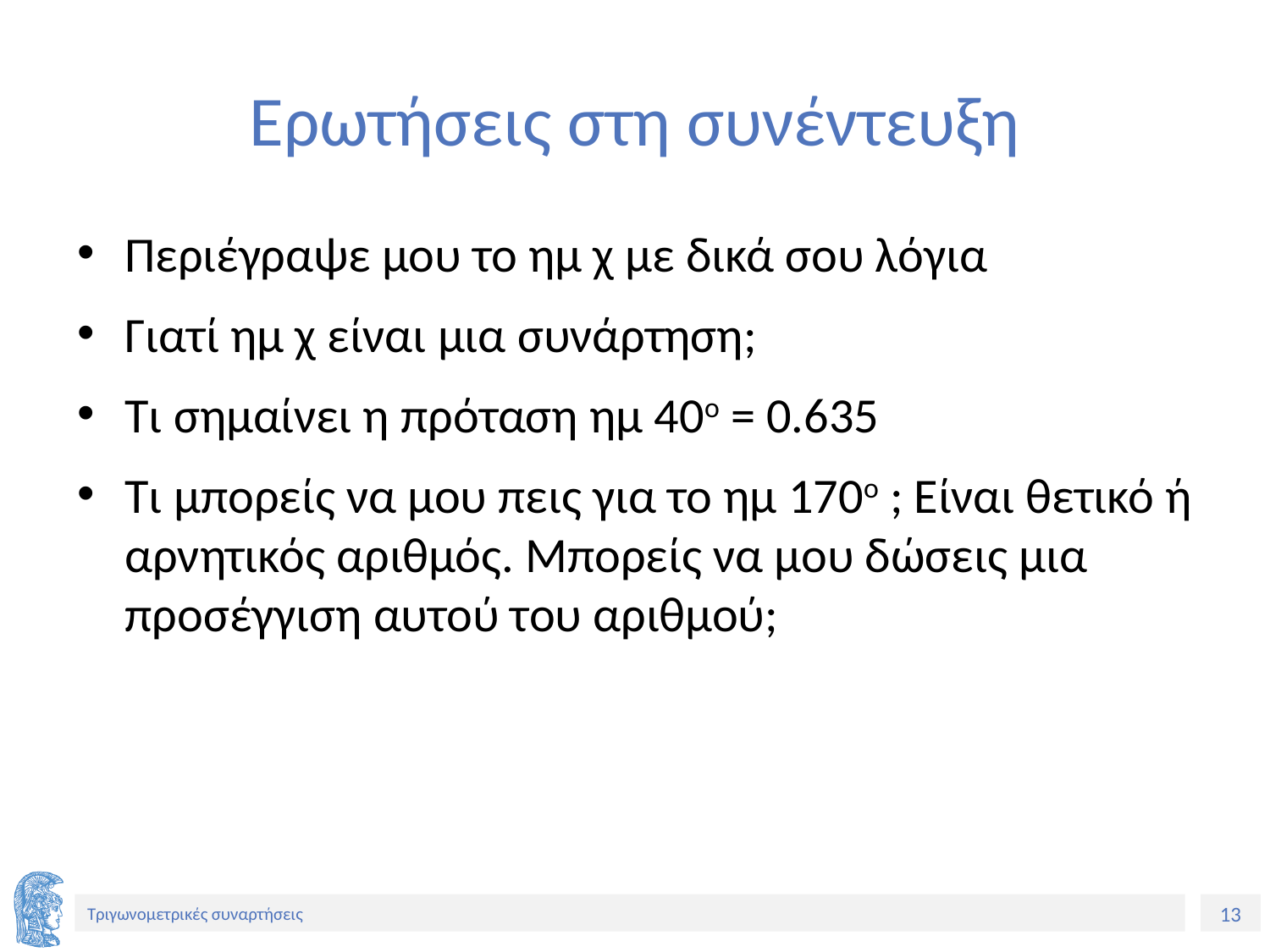

# Ερωτήσεις στη συνέντευξη
Περιέγραψε μου το ημ χ με δικά σου λόγια
Γιατί ημ χ είναι μια συνάρτηση;
Τι σημαίνει η πρόταση ημ 40ο = 0.635
Τι μπορείς να μου πεις για το ημ 170ο ; Είναι θετικό ή αρνητικός αριθμός. Μπορείς να μου δώσεις μια προσέγγιση αυτού του αριθμού;